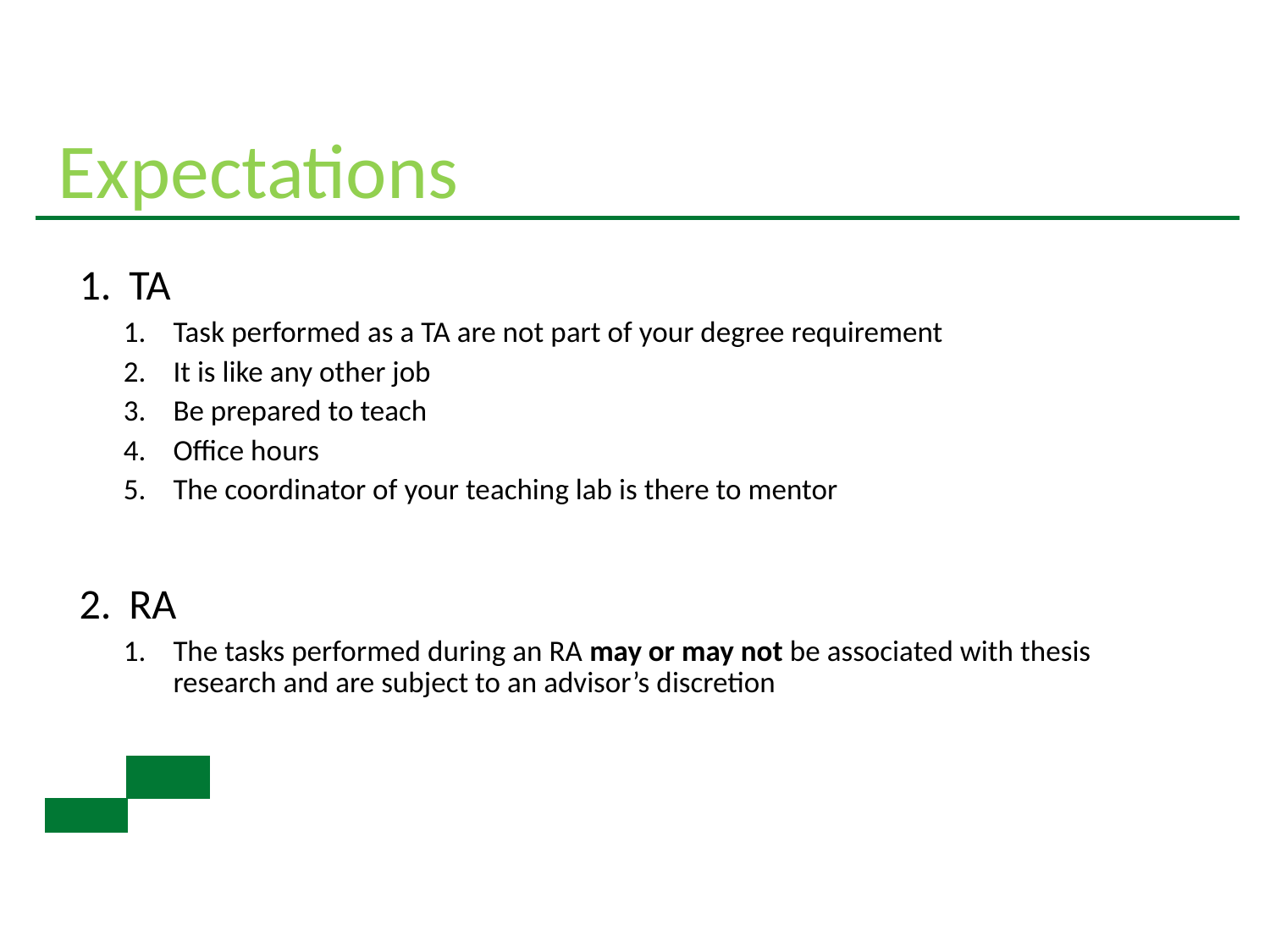

# Expectations
TA
Task performed as a TA are not part of your degree requirement
It is like any other job
Be prepared to teach
Office hours
The coordinator of your teaching lab is there to mentor

RA
The tasks performed during an RA may or may not be associated with thesis research and are subject to an advisor’s discretion